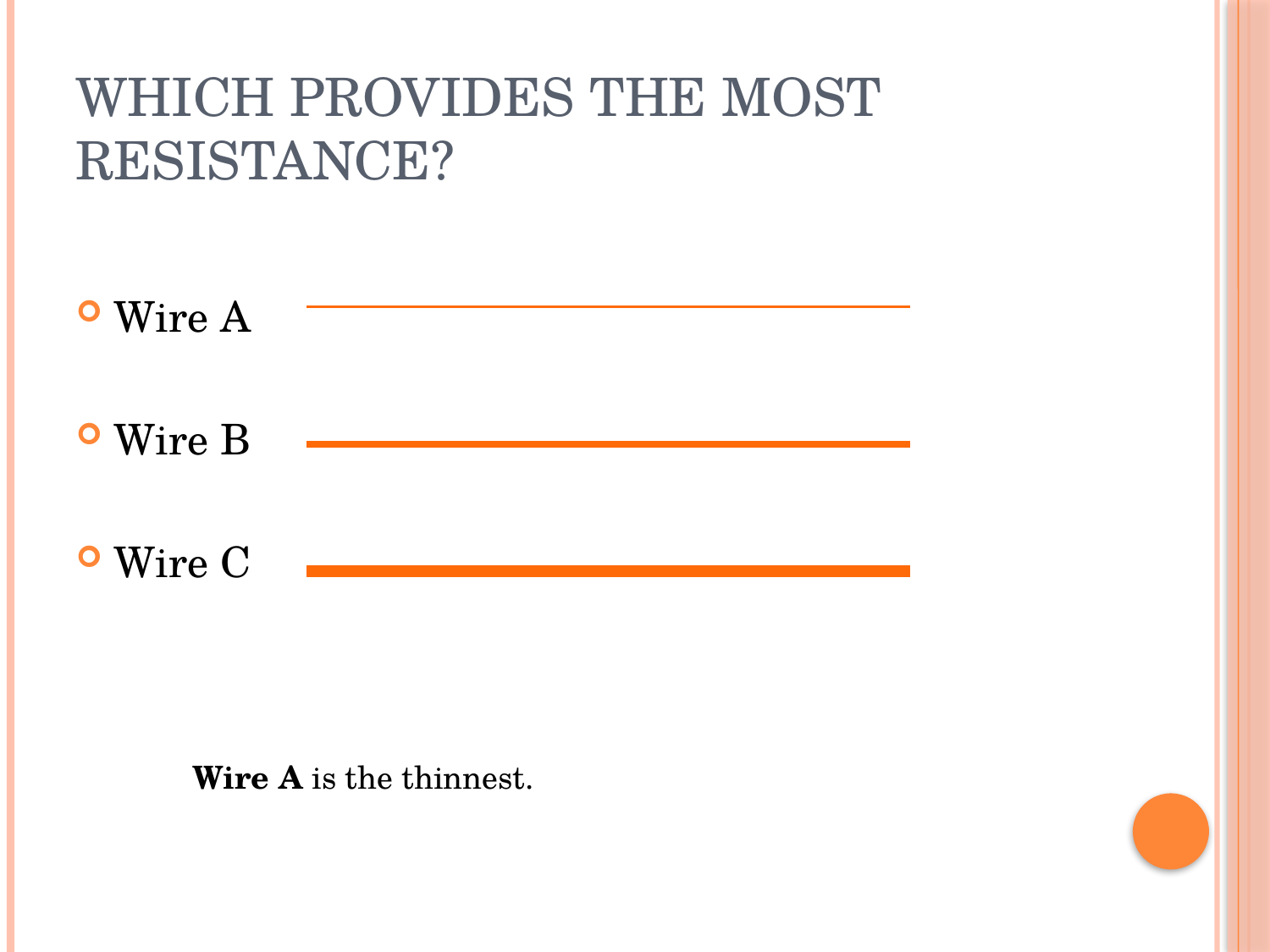

# Which provides the MOST resistance?

Wire A

Wire B

Wire C
Wire A is the thinnest.